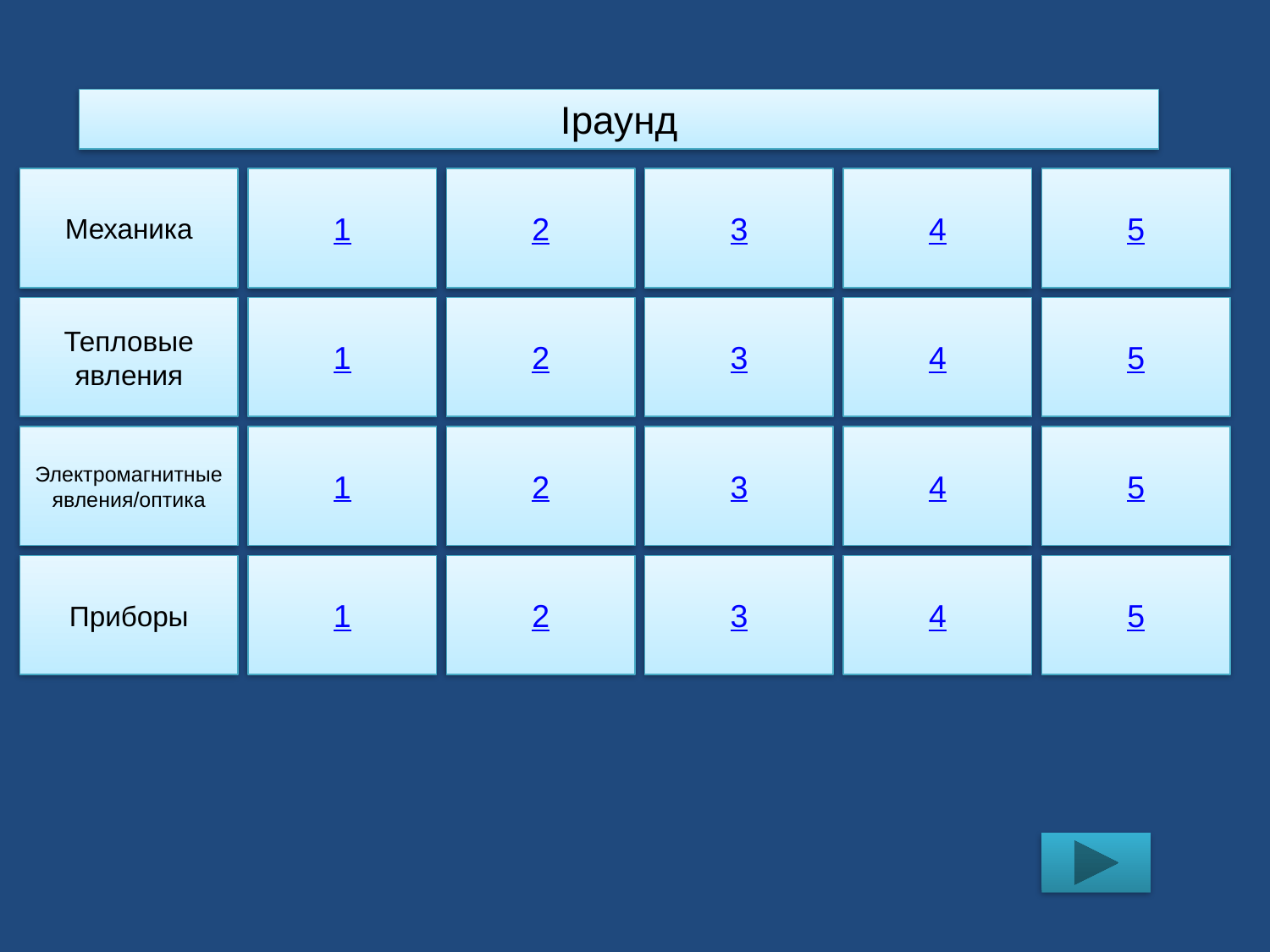

# Iраунд
Механика
1
2
3
4
5

Тепловые явления

1
2
3
4
5
Электромагнитные явления/оптика
1
2
3
4
5
Приборы
1
2
3
4
5